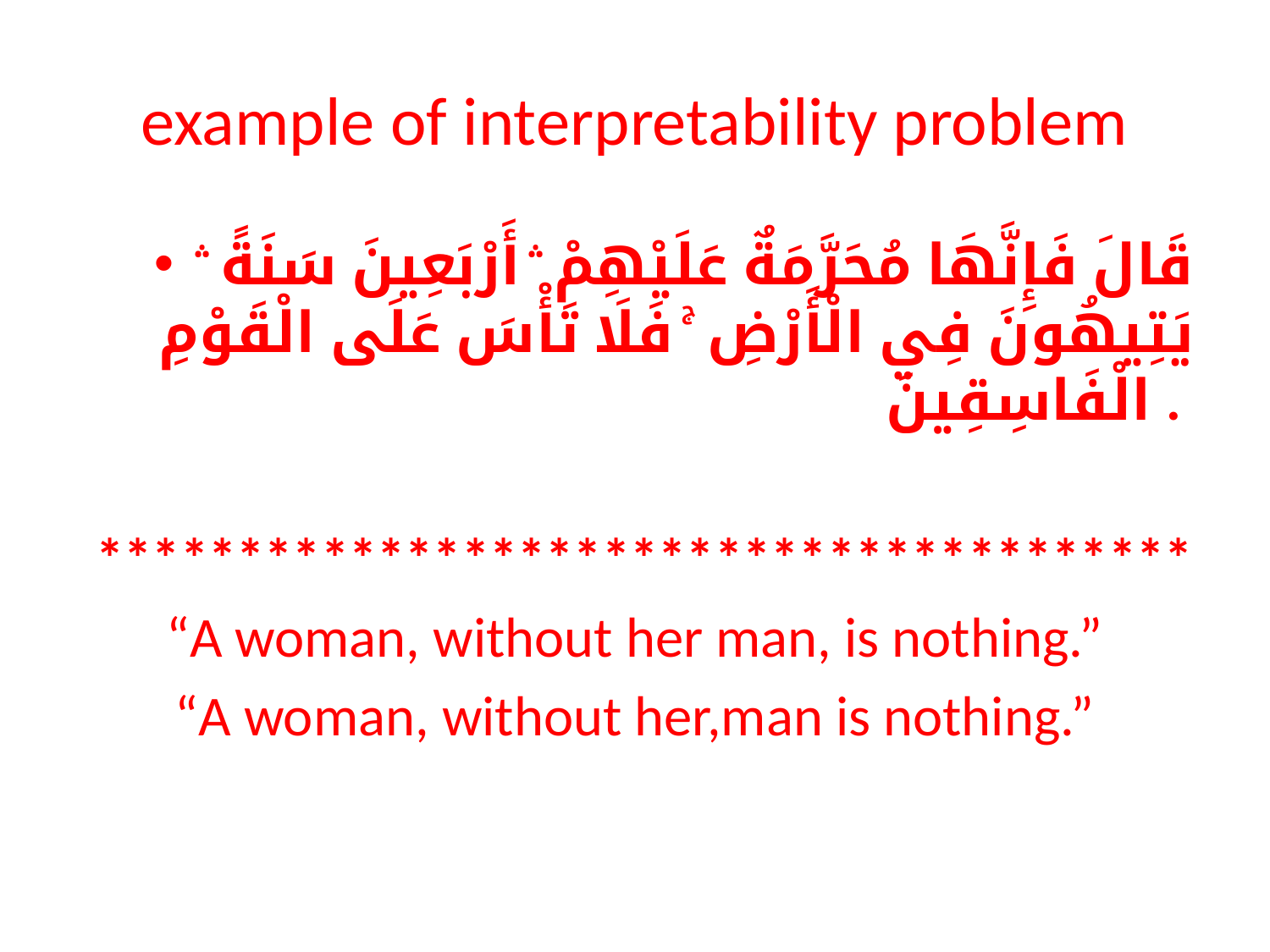

# example of interpretability problem
قَالَ فَإِنَّهَا مُحَرَّمَةٌ عَلَيْهِمْ ۛ أَرْبَعِينَ سَنَةً ۛ يَتِيهُونَ فِي الْأَرْضِ ۚ فَلَا تَأْسَ عَلَى الْقَوْمِ الْفَاسِقِينَ .

***************************************
“A woman, without her man, is nothing.”
“A woman, without her,man is nothing.”